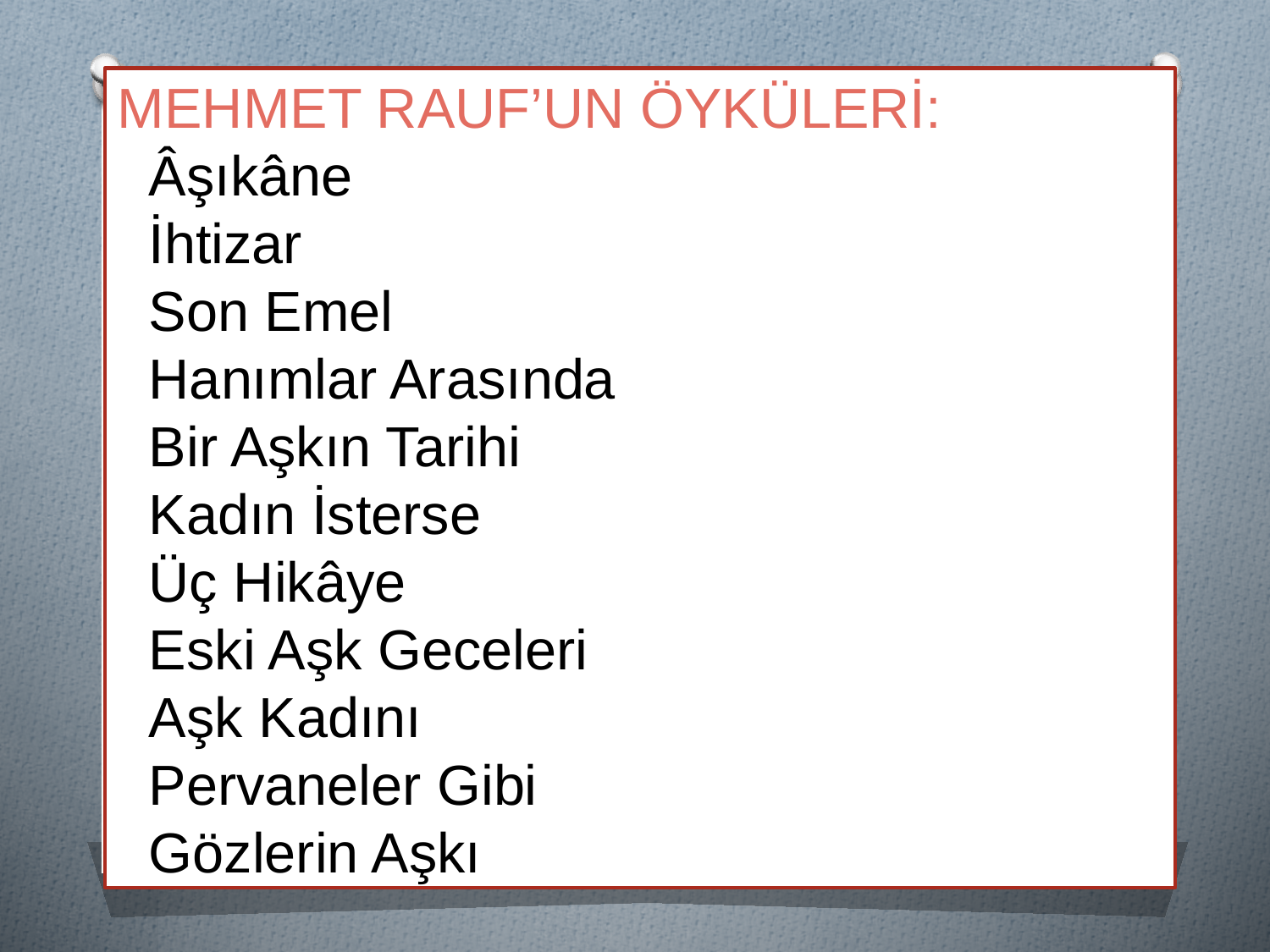

MEHMET RAUF’UN ÖYKÜLERİ:
  Âşıkâne
  İhtizar
  Son Emel
  Hanımlar Arasında
  Bir Aşkın Tarihi
  Kadın İsterse
  Üç Hikâye
  Eski Aşk Geceleri
  Aşk Kadını
  Pervaneler Gibi
  Gözlerin Aşkı